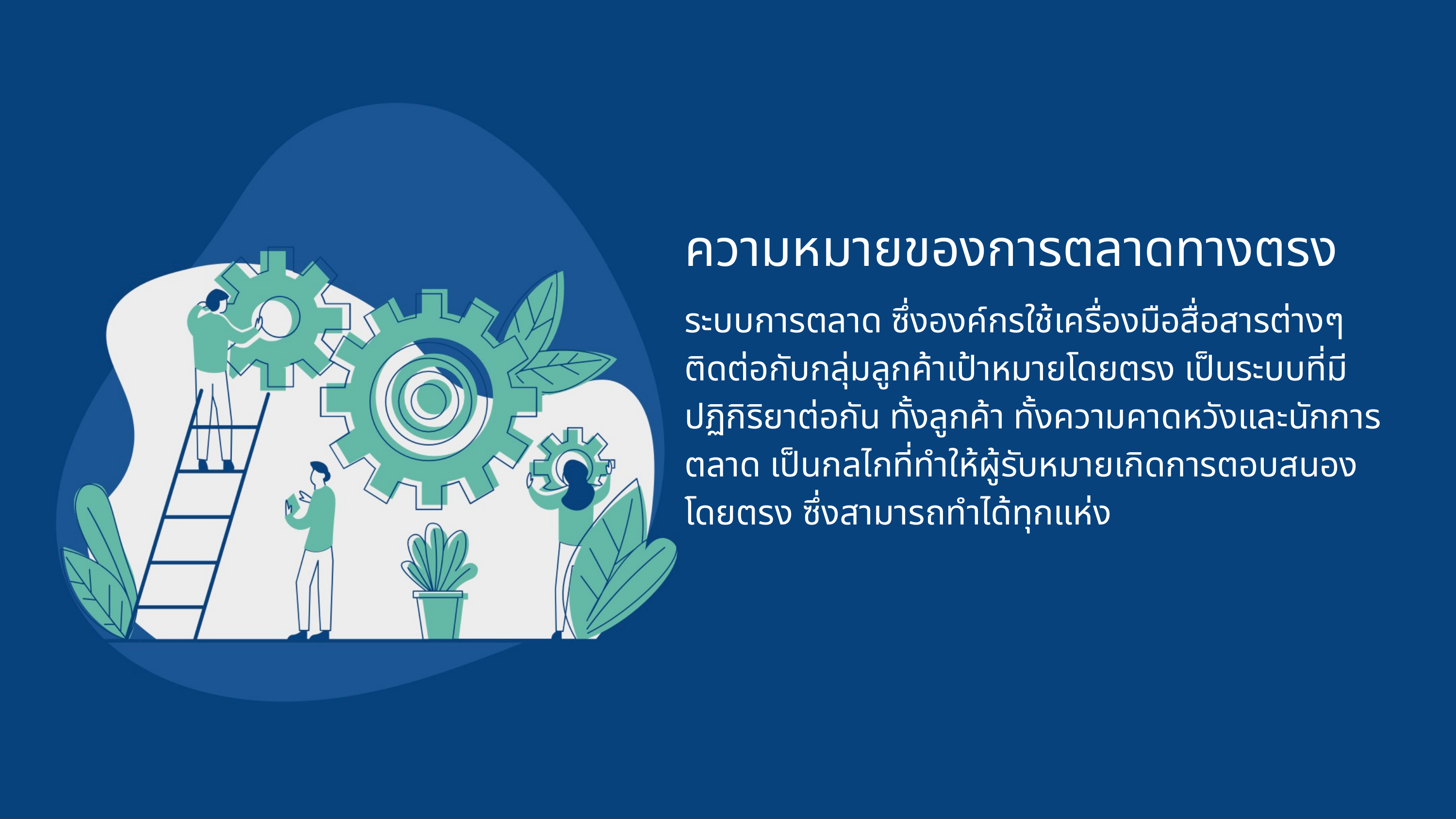

ความหมายของการตลาดทางตรง
ระบบการตลาด ซึ่งองค์กรใช้เครื่องมือสื่อสารต่างๆ ติดต่อกับกลุ่มลูกค้าเป้าหมายโดยตรง เป็นระบบที่มีปฏิกิริยาต่อกัน ทั้งลูกค้า ทั้งความคาดหวังและนักการตลาด เป็นกลไกที่ทำให้ผู้รับหมายเกิดการตอบสนองโดยตรง ซึ่งสามารถทำได้ทุกแห่ง